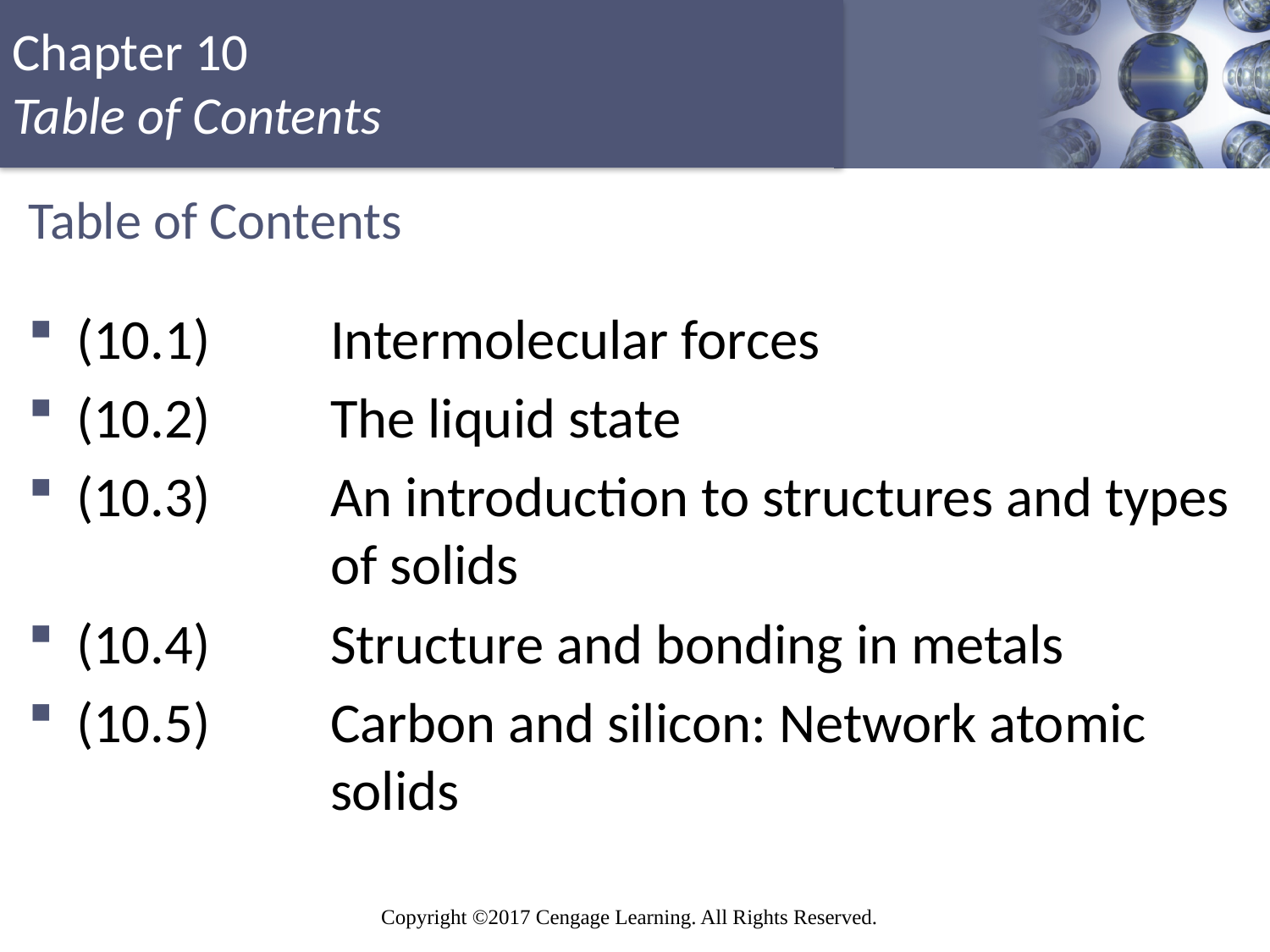

# Table of Contents
(10.1)	Intermolecular forces
(10.2)	The liquid state
(10.3)	An introduction to structures and types 		of solids
(10.4)	Structure and bonding in metals
(10.5)	Carbon and silicon: Network atomic 			solids